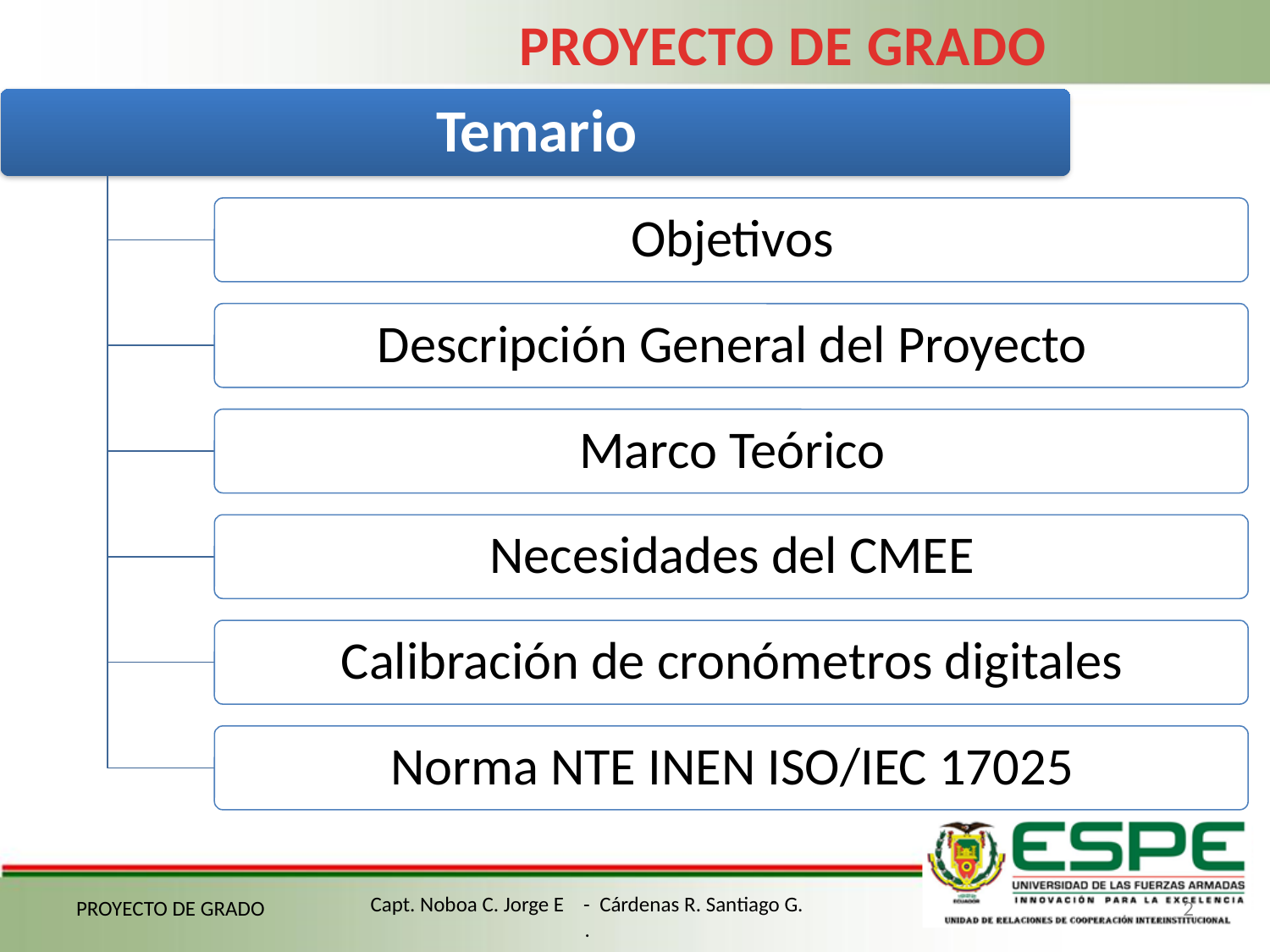

PROYECTO DE GRADO
Temario
Objetivos
Descripción General del Proyecto
Marco Teórico
Necesidades del CMEE
Calibración de cronómetros digitales
Norma NTE INEN ISO/IEC 17025
PROYECTO DE GRADO
2
Capt. Noboa C. Jorge E    -  Cárdenas R. Santiago G.
.